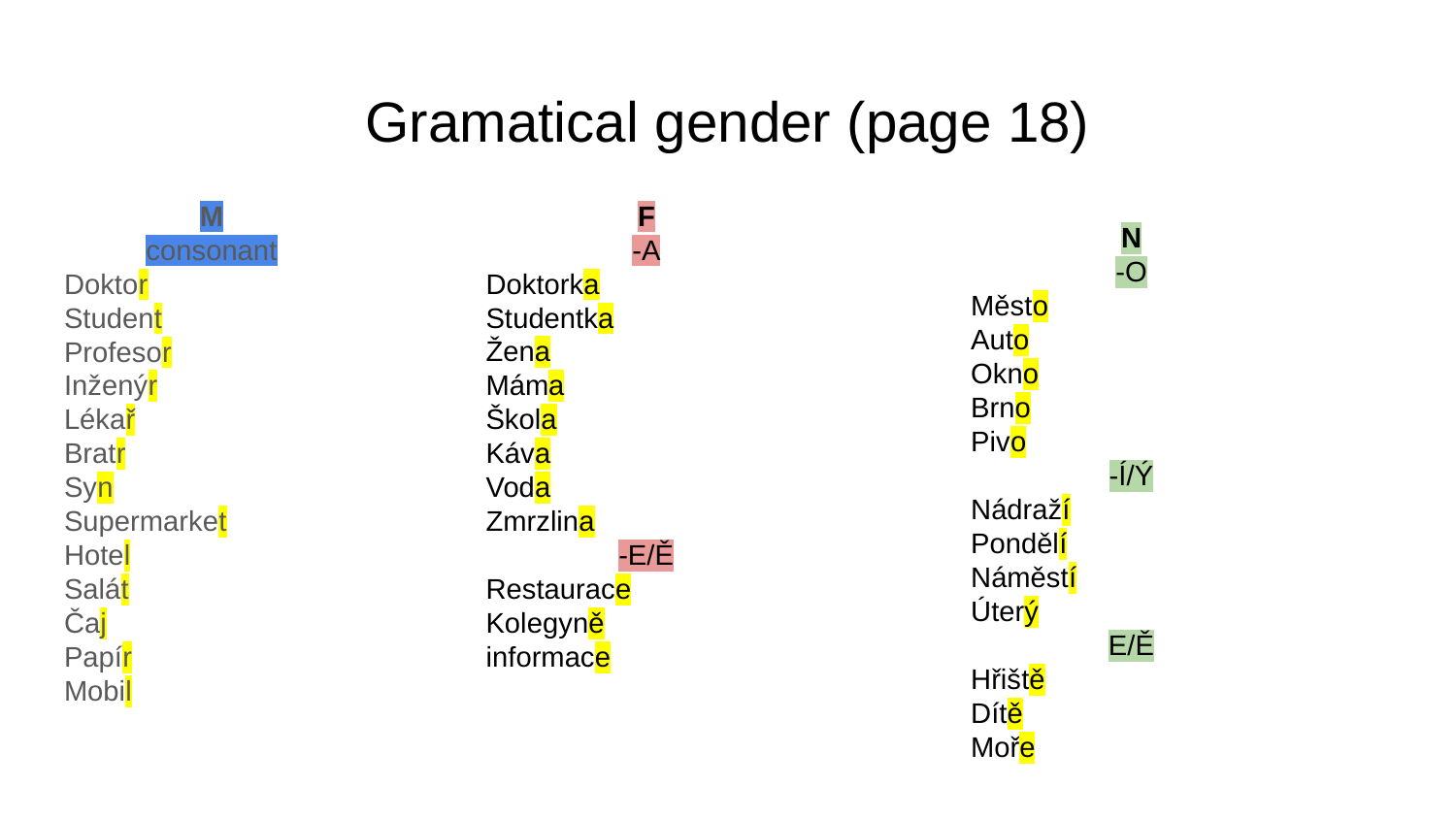

# Gramatical gender (page 18)
M
consonant
Doktor
Student
Profesor
Inženýr
Lékař
Bratr
Syn
Supermarket
Hotel
Salát
Čaj
Papír
Mobil

F
-A
Doktorka
Studentka
Žena
Máma
Škola
Káva
Voda
Zmrzlina
-E/Ě
Restaurace
Kolegyně
informace
N
-O
Město
Auto
Okno
Brno
Pivo
-Í/Ý
Nádraží
Pondělí
Náměstí
Úterý
E/Ě
Hřiště
Dítě
Moře